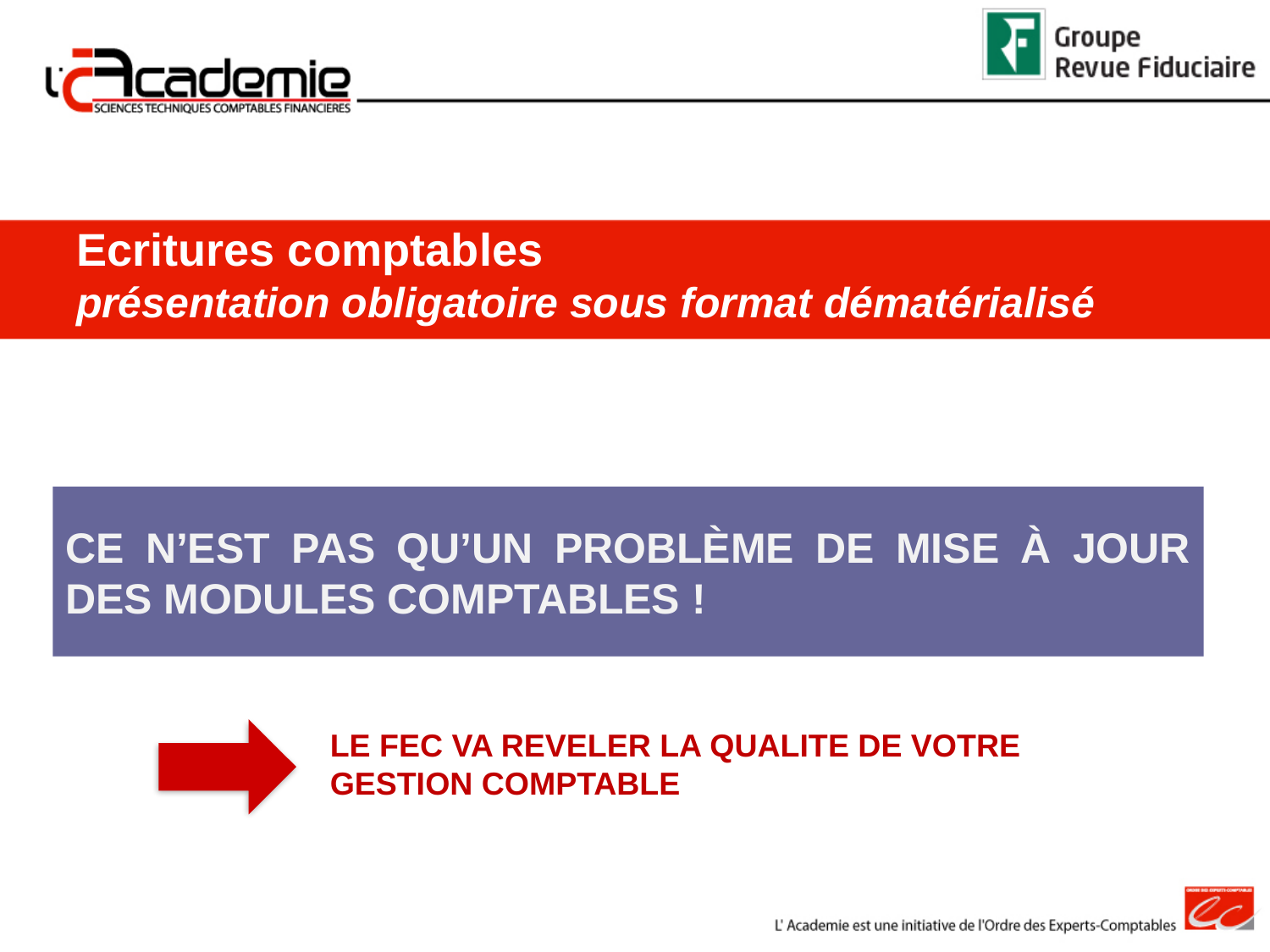

# Ecritures comptables présentation obligatoire sous format dématérialisé
CE N’EST PAS QU’UN PROBLÈME DE MISE À JOUR DES MODULES COMPTABLES !

LE FEC VA REVELER LA QUALITE DE VOTRE GESTION COMPTABLE